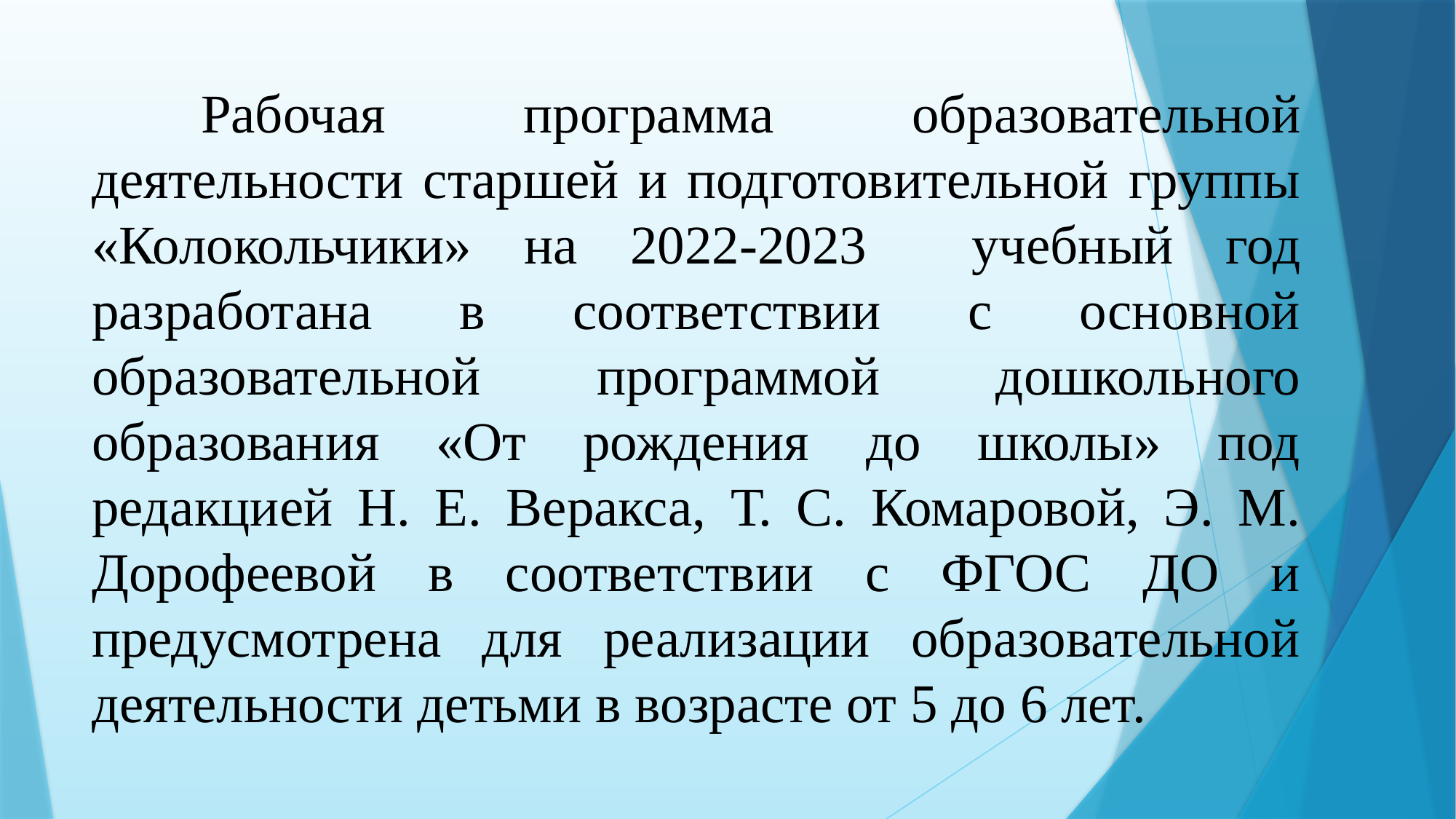

# Рабочая программа образовательной деятельности старшей и подготовительной группы «Колокольчики» на 2022-2023  учебный год разработана в соответствии с основной образовательной программой дошкольного образования «От рождения до школы» под редакцией Н. Е. Веракса, Т. С. Комаровой, Э. М. Дорофеевой в соответствии с ФГОС ДО и предусмотрена для реализации образовательной деятельности детьми в возрасте от 5 до 6 лет.